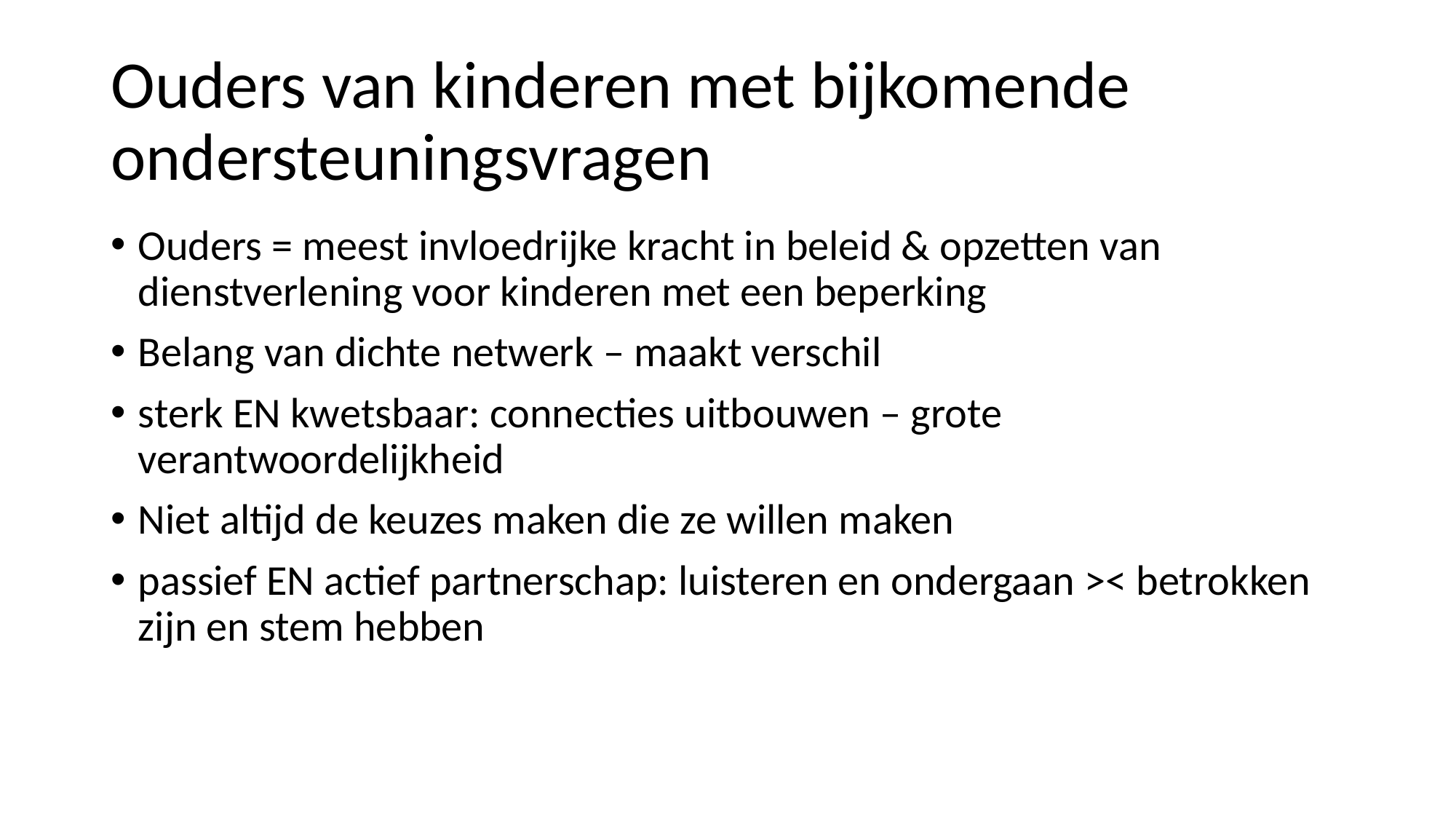

# Ouders van kinderen met bijkomende ondersteuningsvragen
Ouders = meest invloedrijke kracht in beleid & opzetten van dienstverlening voor kinderen met een beperking
Belang van dichte netwerk – maakt verschil
sterk EN kwetsbaar: connecties uitbouwen – grote verantwoordelijkheid
Niet altijd de keuzes maken die ze willen maken
passief EN actief partnerschap: luisteren en ondergaan >< betrokken zijn en stem hebben